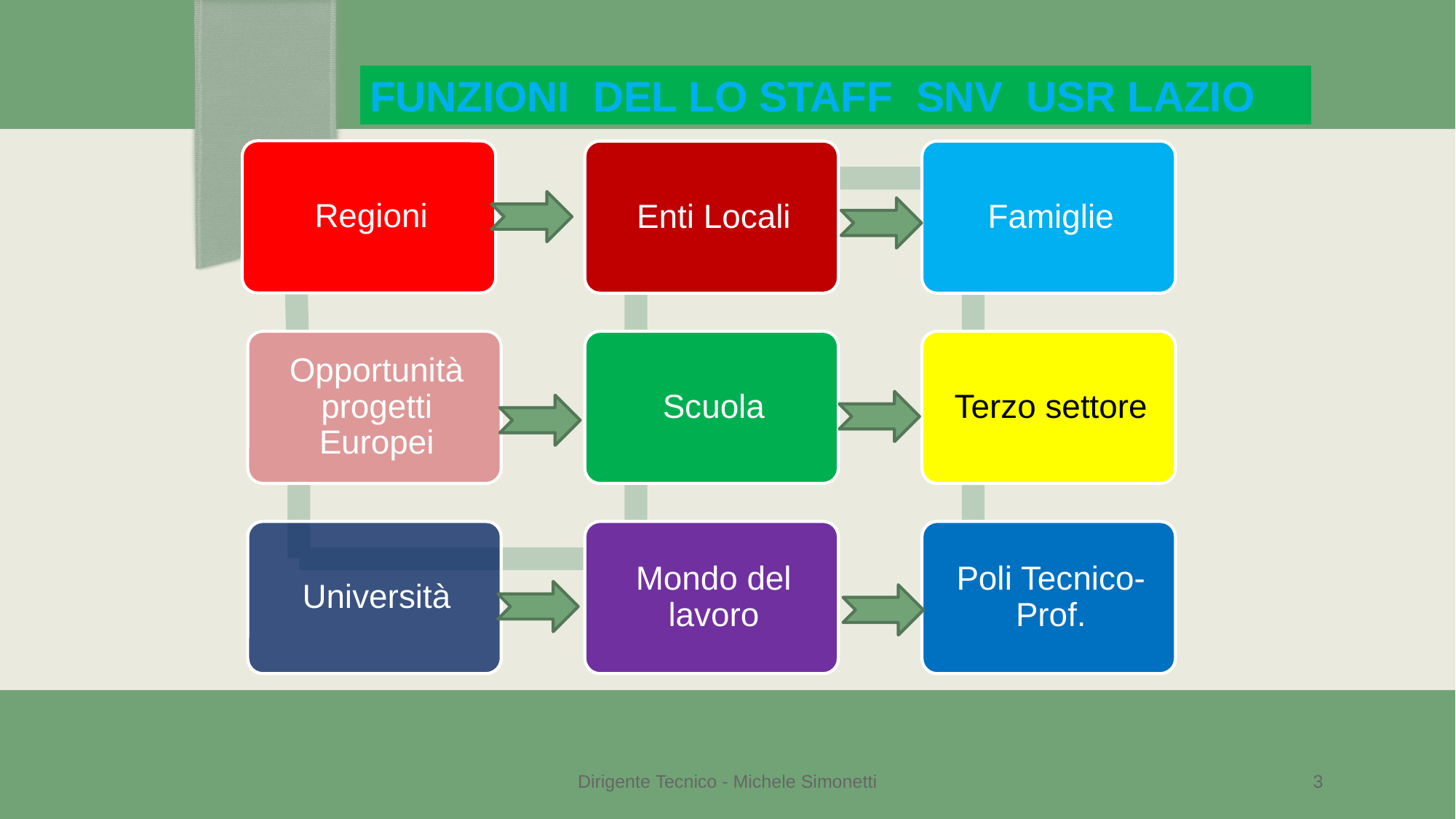

FUNZIONI  DEL LO STAFF  SNV  USR LAZIO
Regioni
Opportunità progetti Europei
Università
Mondo del lavoro
Scuola
Enti Locali
Famiglie
Terzo settore
Poli Tecnico-Prof.

Dirigente Tecnico - Michele Simonetti
3